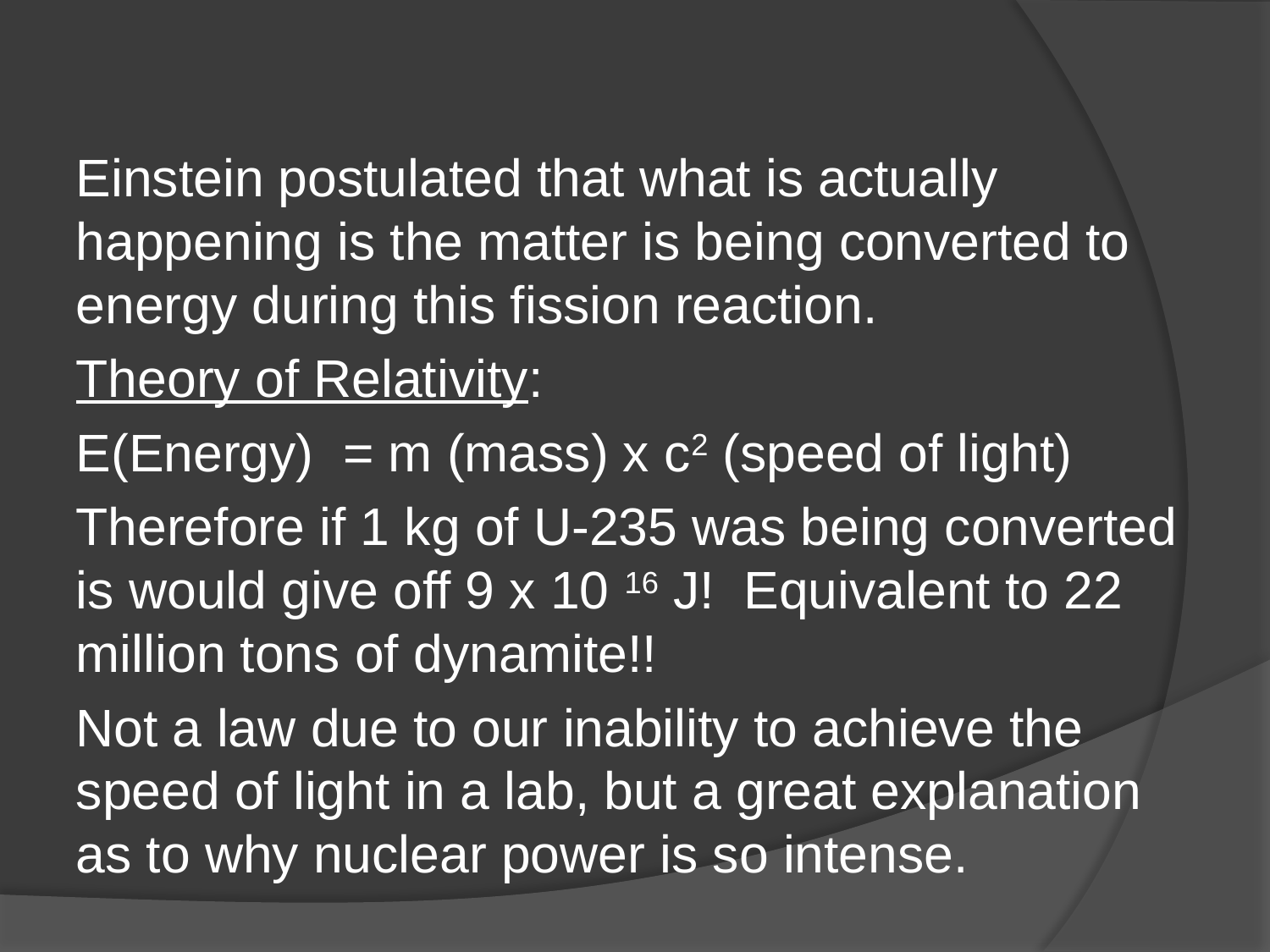

#
Einstein postulated that what is actually happening is the matter is being converted to energy during this fission reaction.
Theory of Relativity:
E(Energy)  = m (mass) x c2 (speed of light)
Therefore if 1 kg of U-235 was being converted is would give off 9 x 10 16 J!  Equivalent to 22 million tons of dynamite!!
Not a law due to our inability to achieve the speed of light in a lab, but a great explanation as to why nuclear power is so intense.